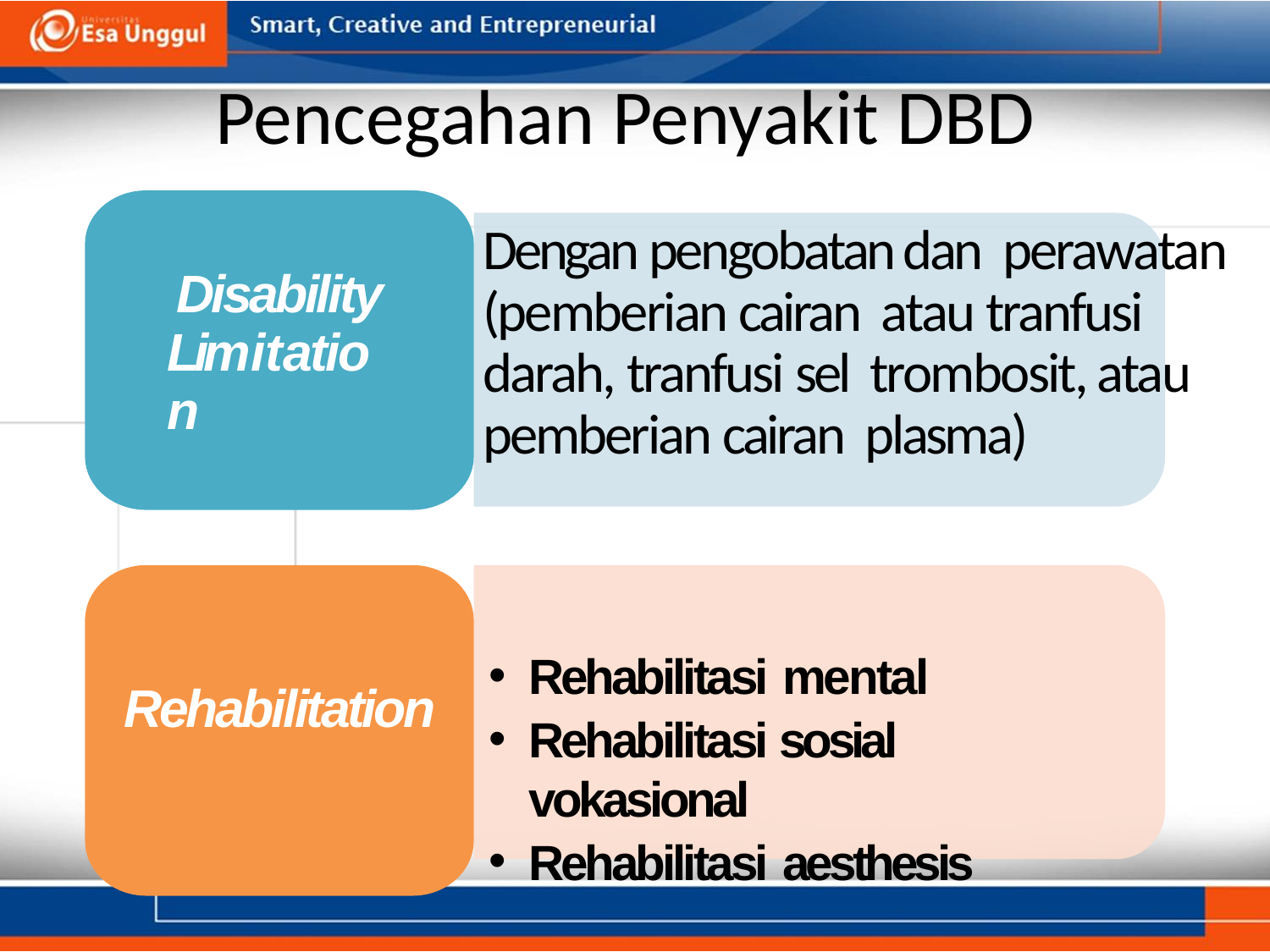

# Pencegahan Penyakit DBD

Dengan pengobatan dan  perawatan (pemberian cairan  atau tranfusi darah, tranfusi sel  trombosit, atau pemberian cairan  plasma)
Disability  Limitation

Rehabilitasi mental
Rehabilitasi sosial vokasional
Rehabilitasi aesthesis
Rehabilitation